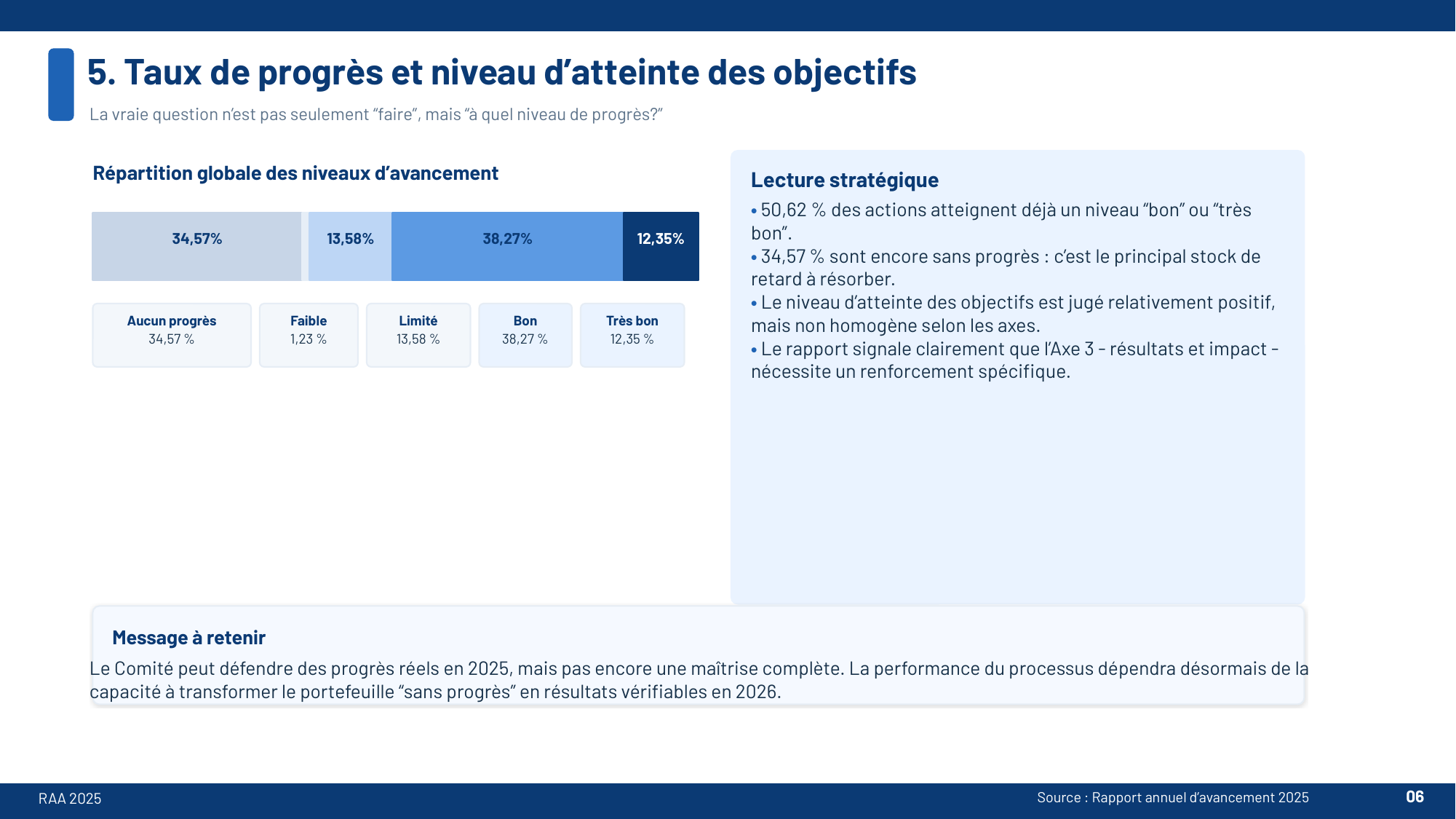

5. Taux de progrès et niveau d’atteinte des objectifs

La vraie question n’est pas seulement “faire”, mais “à quel niveau de progrès?”

Répartition globale des niveaux d’avancement
Lecture stratégique
• 50,62 % des actions atteignent déjà un niveau “bon” ou “très bon”.
• 34,57 % sont encore sans progrès : c’est le principal stock de retard à résorber.
• Le niveau d’atteinte des objectifs est jugé relativement positif, mais non homogène selon les axes.
• Le rapport signale clairement que l’Axe 3 - résultats et impact -nécessite un renforcement spécifique.

34,57%
13,58%
38,27%
12,35%

Aucun progrès
Faible
Limité
Bon
Très bon
34,57 %
1,23 %
13,58 %
38,27 %
12,35 %

Message à retenir
Le Comité peut défendre des progrès réels en 2025, mais pas encore une maîtrise complète. La performance du processus dépendra désormais de la capacité à transformer le portefeuille “sans progrès” en résultats vérifiables en 2026.

06
RAA 2025
Source : Rapport annuel d’avancement 2025